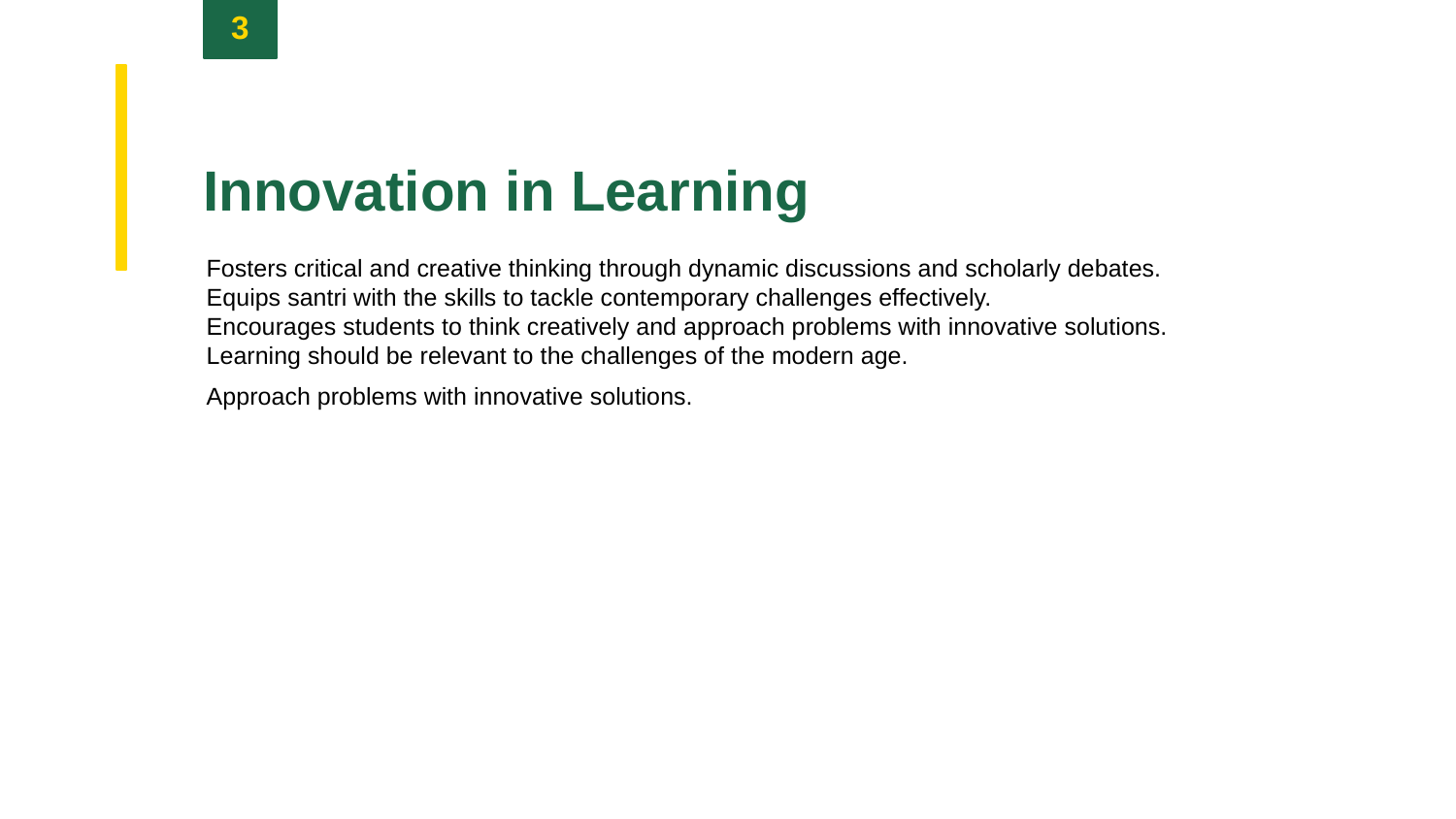

3

Innovation in Learning
Fosters critical and creative thinking through dynamic discussions and scholarly debates.
Equips santri with the skills to tackle contemporary challenges effectively.
Encourages students to think creatively and approach problems with innovative solutions.
Learning should be relevant to the challenges of the modern age.
Approach problems with innovative solutions.